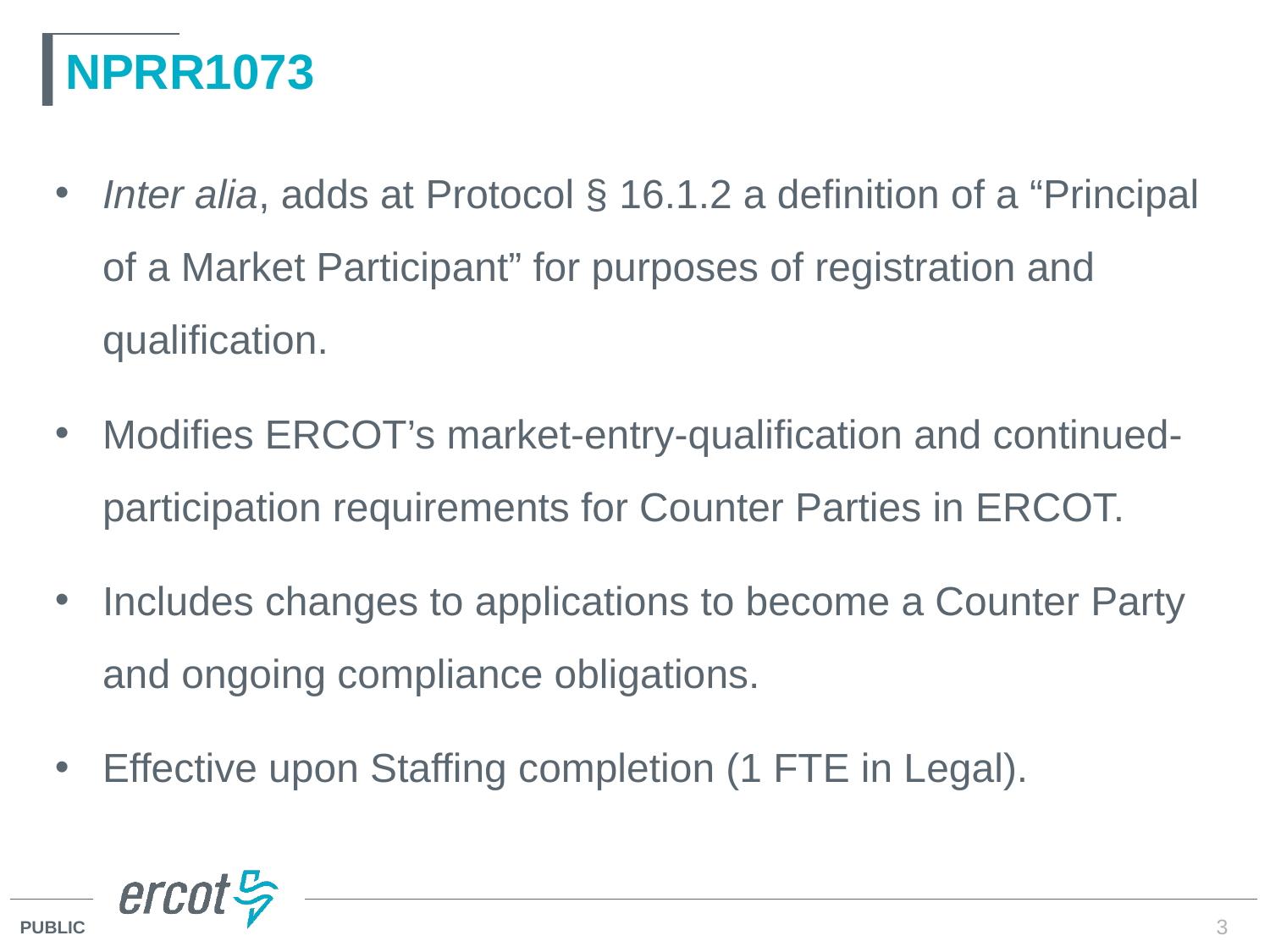

# NPRR1073
Inter alia, adds at Protocol § 16.1.2 a definition of a “Principal of a Market Participant” for purposes of registration and qualification.
Modifies ERCOT’s market-entry-qualification and continued-participation requirements for Counter Parties in ERCOT.
Includes changes to applications to become a Counter Party and ongoing compliance obligations.
Effective upon Staffing completion (1 FTE in Legal).
3